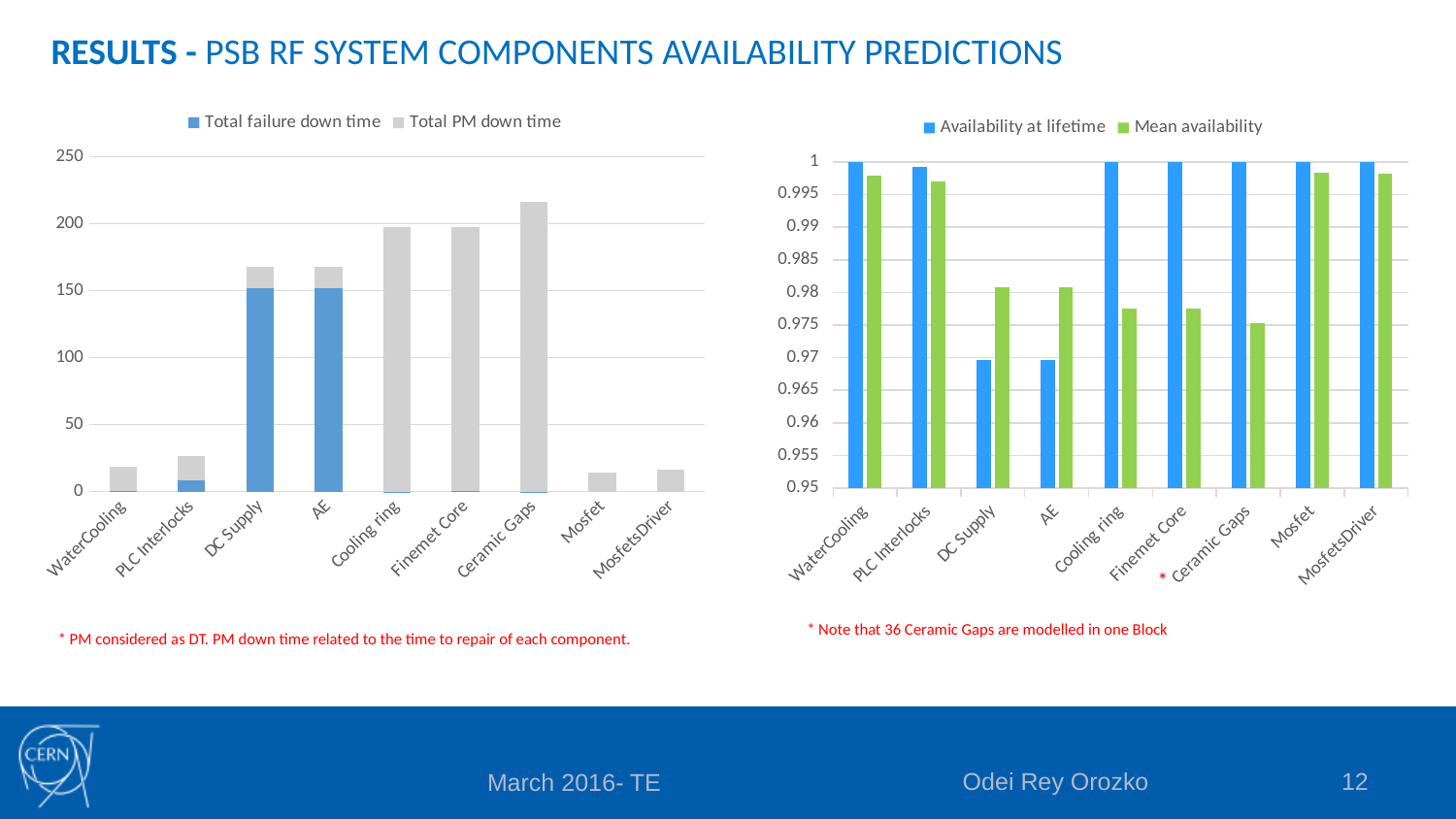

# RESULTS - PSB RF SYSTEM COMPONENTS AVAILABILITY PREDICTIONS

### Chart

| Category | Total failure down time | Total PM down time |
|---|---|---|
| WaterCooling | 0.57513125 | 17.776874999999997 |
| PLC Interlocks | 8.607295833333335 | 17.831 |
| DC Supply | 151.88325243055561 | 15.873312499999994 |
| AE | 152.1064649305556 | 15.872895833333335 |
| Cooling ring | 0.05885520833333334 | 197.21125 |
| Finemet Core | 0.1900659722222222 | 197.18625 |
| Ceramic Gaps | 0.09 | 216.0 |
| Mosfet | 0.0 | 14.380078124999992 |
| MosfetsDriver | 0.0 | 16.434375 |

### Chart

| Category |
|---|

### Chart

| Category | Availability at lifetime | Mean availability |
|---|---|---|
| WaterCooling | 0.9999687500000001 | 0.9979049989336684 |
| PLC Interlocks | 0.9992916666666667 | 0.9969608455918142 |
| DC Supply | 0.9696770833333328 | 0.9808753162240073 |
| AE | 0.9696076388888883 | 0.9808361736117598 |
| Cooling ring | 0.999986111111111 | 0.9774825116350747 |
| Finemet Core | 0.9999548611111111 | 0.977468824924397 |
| Ceramic Gaps | 1.0 | 0.9753321917808223 |
| Mosfet | 1.0 | 0.9983584385702186 |
| MosfetsDriver | 1.0 | 0.9981239297945215 |
* Note that 36 Ceramic Gaps are modelled in one Block
* PM considered as DT. PM down time related to the time to repair of each component.
Odei Rey Orozko
12
March 2016- TE